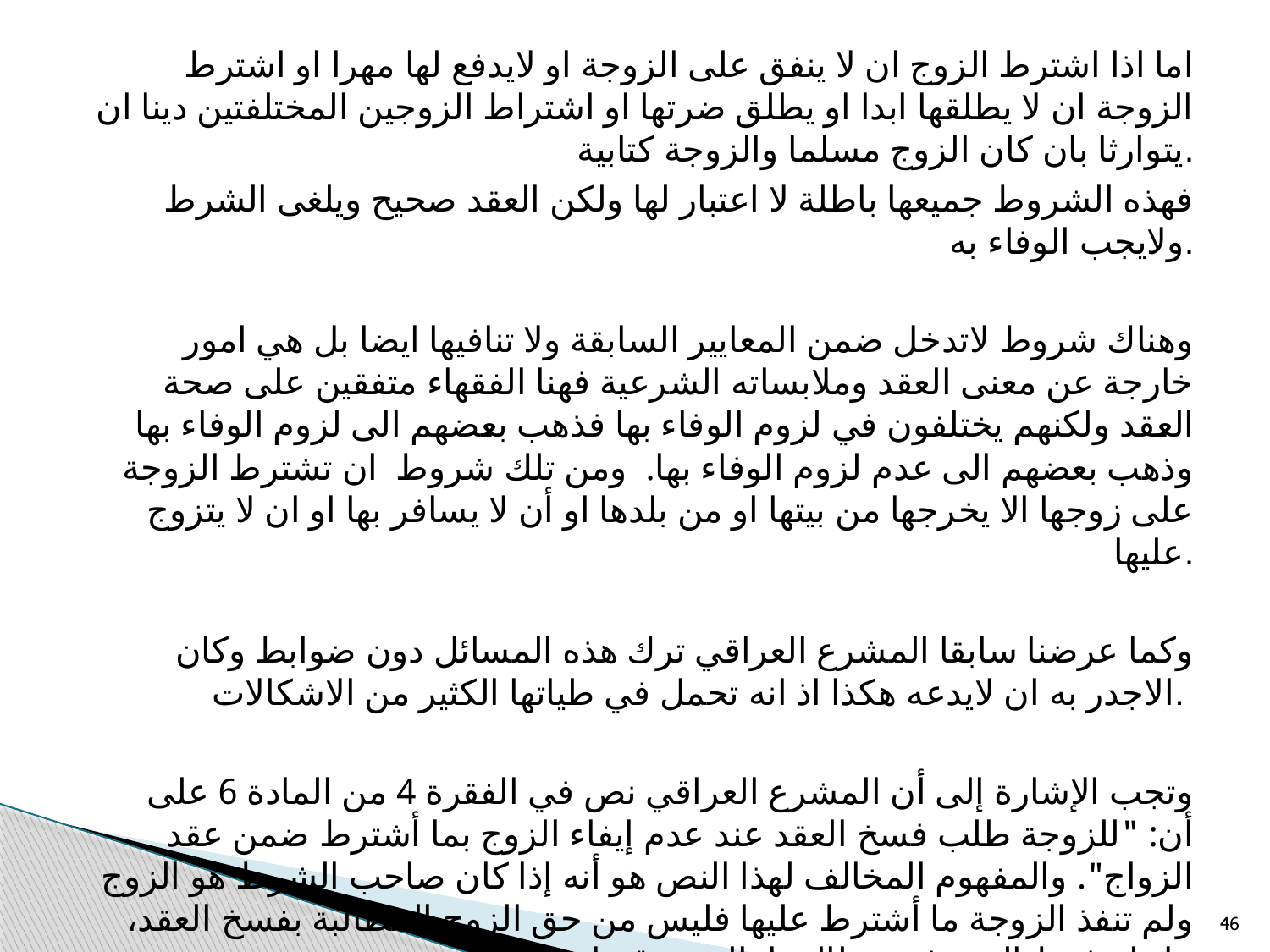

اما اذا اشترط الزوج ان لا ينفق على الزوجة او لايدفع لها مهرا او اشترط الزوجة ان لا يطلقها ابدا او يطلق ضرتها او اشتراط الزوجين المختلفتين دينا ان يتوارثا بان كان الزوج مسلما والزوجة كتابية.
فهذه الشروط جميعها باطلة لا اعتبار لها ولكن العقد صحيح ويلغى الشرط ولايجب الوفاء به.

وهناك شروط لاتدخل ضمن المعايير السابقة ولا تنافيها ايضا بل هي امور خارجة عن معنى العقد وملابساته الشرعية فهنا الفقهاء متفقين على صحة العقد ولكنهم يختلفون في لزوم الوفاء بها فذهب بعضهم الى لزوم الوفاء بها وذهب بعضهم الى عدم لزوم الوفاء بها.  ومن تلك شروط  ان تشترط الزوجة على زوجها الا يخرجها من بيتها او من بلدها او أن لا يسافر بها او ان لا يتزوج عليها.

وكما عرضنا سابقا المشرع العراقي ترك هذه المسائل دون ضوابط وكان الاجدر به ان لايدعه هكذا اذ انه تحمل في طياتها الكثير من الاشكالات.

 وتجب الإشارة إلى أن المشرع العراقي نص في الفقرة 4 من المادة 6 على أن: "للزوجة طلب فسخ العقد عند عدم إيفاء الزوج بما أشترط ضمن عقد الزواج". والمفهوم المخالف لهذا النص هو أنه إذا كان صاحب الشرط هو الزوج  ولم تنفذ الزوجة ما أشترط عليها فليس من حق الزوج المطالبة بفسخ العقد، بل له فقط الحق في مطالبتها بالتنفيذ قضاء.
46